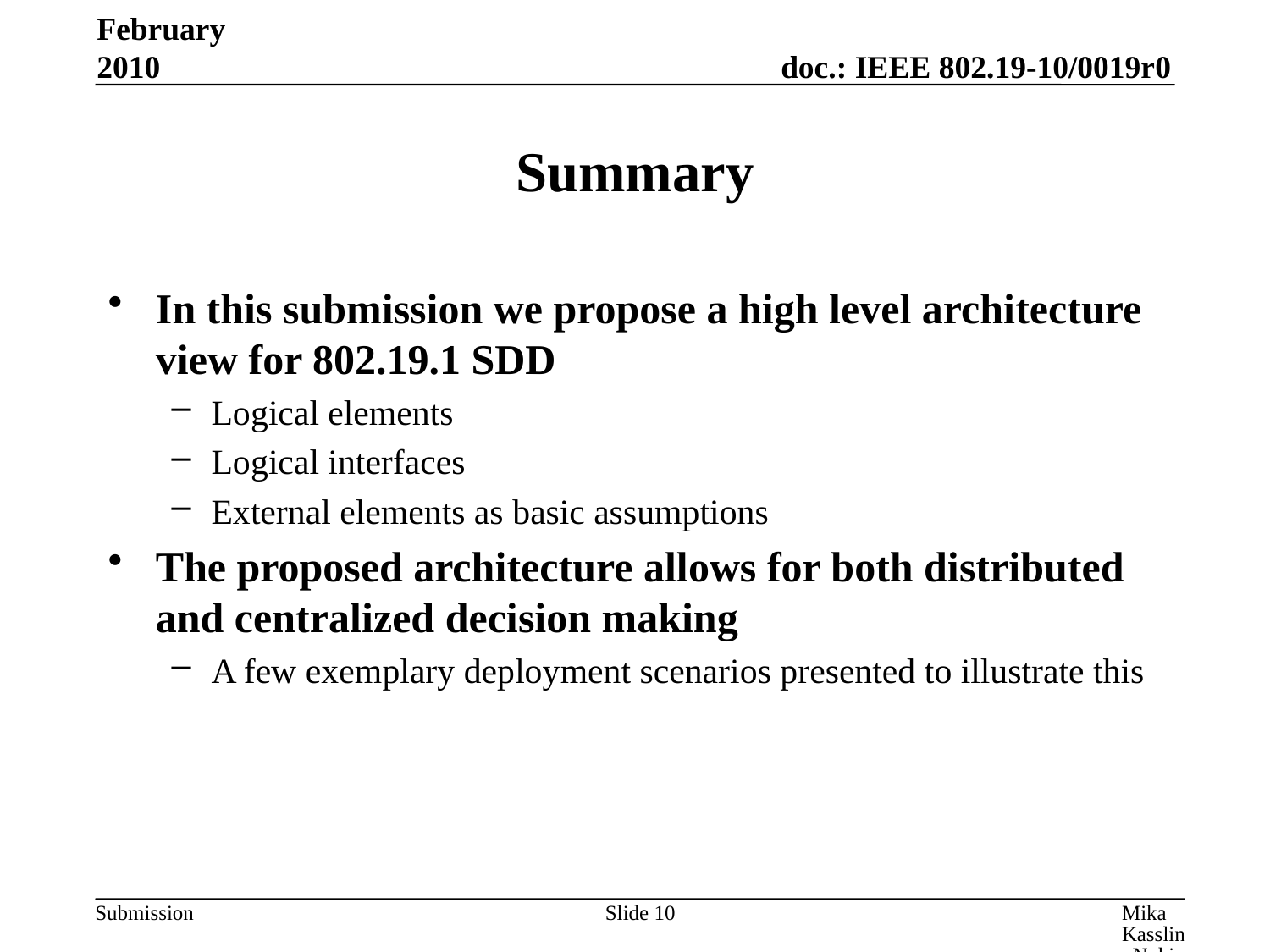

February 2010
# Summary
In this submission we propose a high level architecture view for 802.19.1 SDD
Logical elements
Logical interfaces
External elements as basic assumptions
The proposed architecture allows for both distributed and centralized decision making
A few exemplary deployment scenarios presented to illustrate this
Slide 10
Mika Kasslin, Nokia